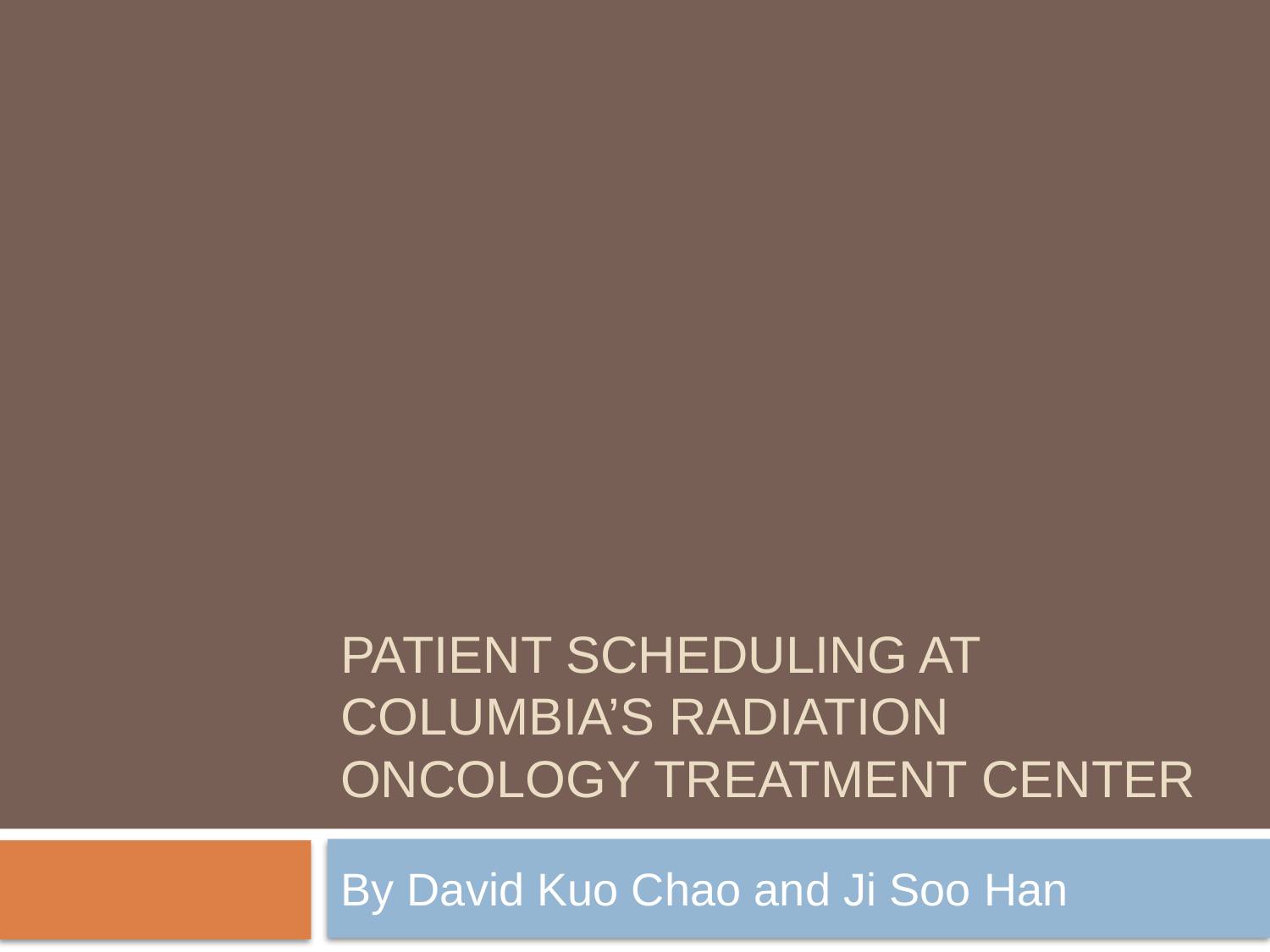

# Patient Scheduling at columbia’s radiation oncology treatment center
By David Kuo Chao and Ji Soo Han